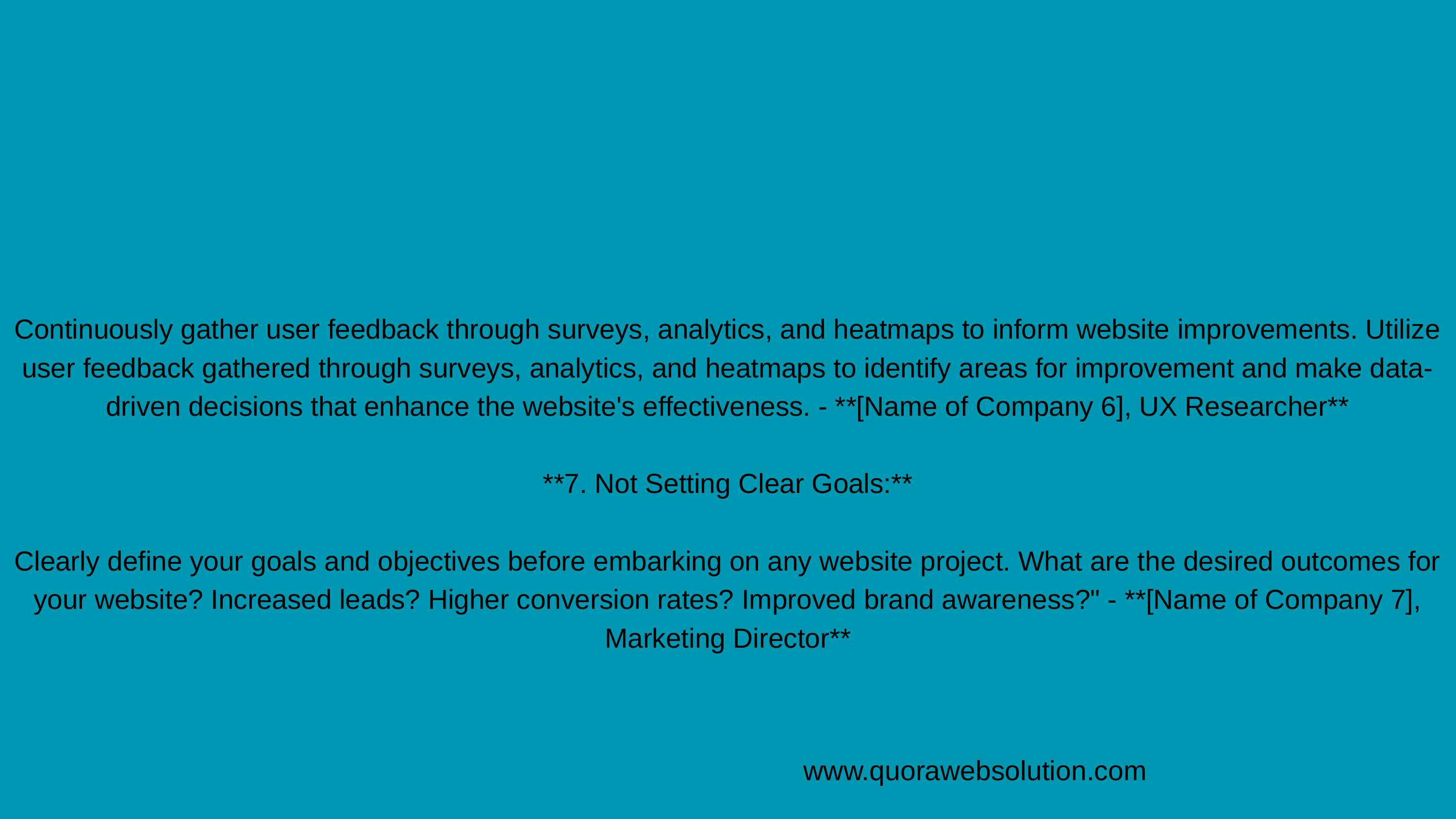

Continuously gather user feedback through surveys, analytics, and heatmaps to inform website improvements. Utilize user feedback gathered through surveys, analytics, and heatmaps to identify areas for improvement and make data-driven decisions that enhance the website's effectiveness. - **[Name of Company 6], UX Researcher**

**7. Not Setting Clear Goals:**

Clearly define your goals and objectives before embarking on any website project. What are the desired outcomes for your website? Increased leads? Higher conversion rates? Improved brand awareness?" - **[Name of Company 7], Marketing Director**

www.quorawebsolution.com